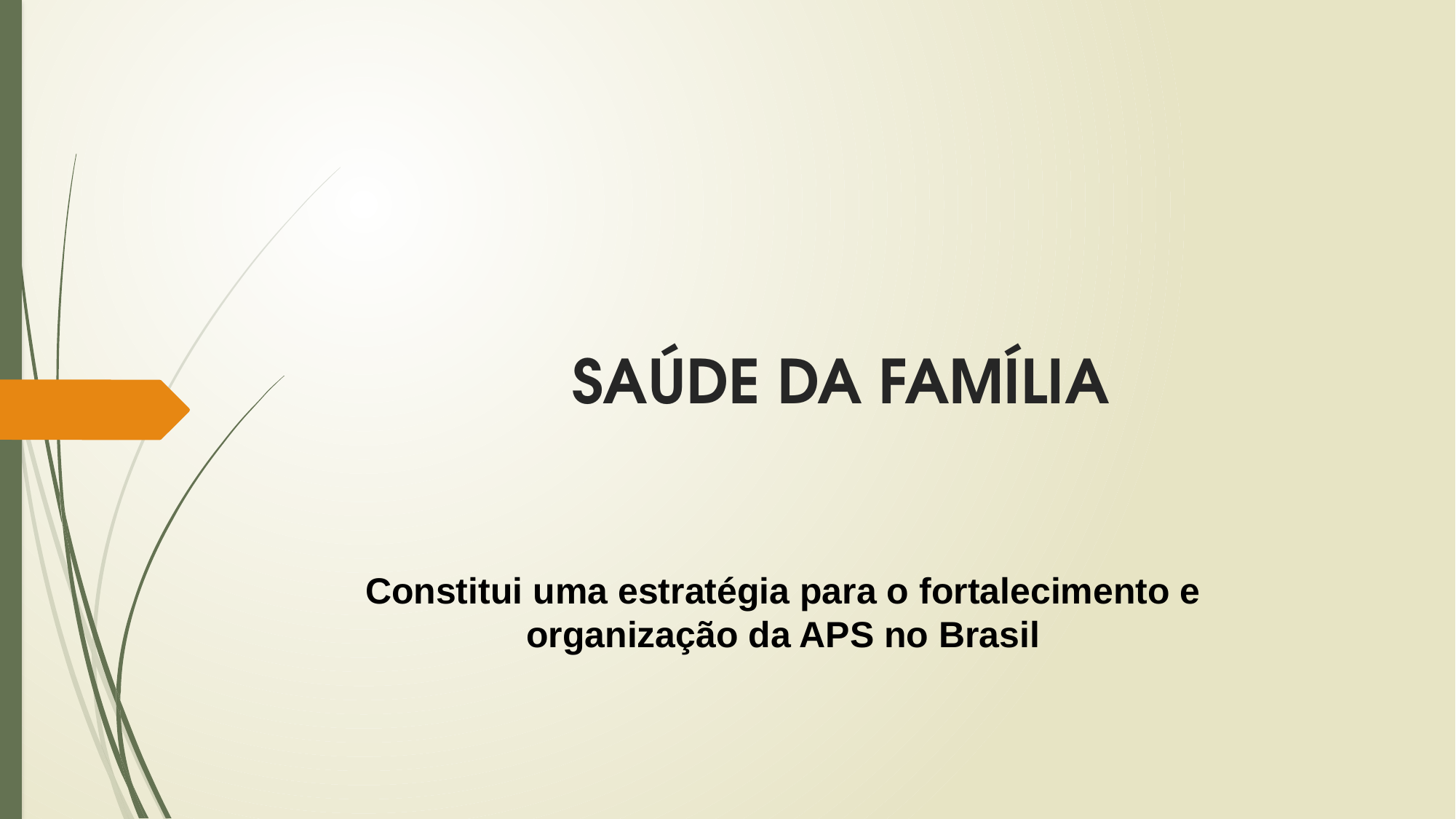

# SAÚDE DA FAMÍLIA
Constitui uma estratégia para o fortalecimento e  organização da APS no Brasil